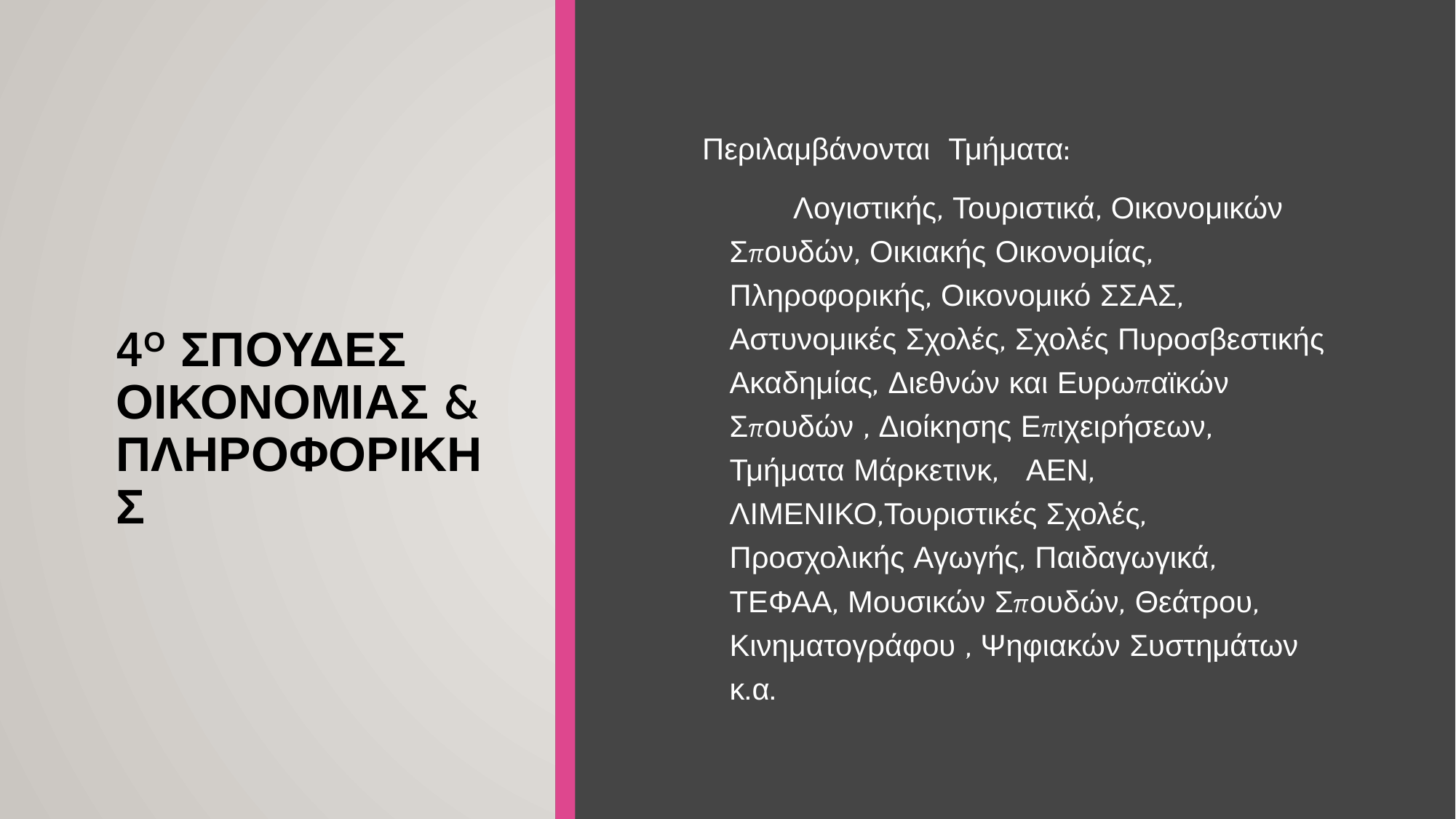

# 4ο ΣπουδεΣ ΟικονομιαΣ & ΠληροφορικηΣ
Περιλαμβάνονται  Τμήματα:
          Λογιστικής, Τουριστικά, Οικονομικών Σπουδών, Οικιακής Οικονομίας, Πληροφορικής, Οικονομικό ΣΣΑΣ, Αστυνομικές Σχολές, Σχολές Πυροσβεστικής Ακαδημίας, Διεθνών και Ευρωπαϊκών  Σπουδών , Διοίκησης Επιχειρήσεων, Τμήματα Μάρκετινκ,   ΑΕΝ, ΛΙΜΕΝΙΚΟ,Τουριστικές Σχολές, Προσχολικής Αγωγής, Παιδαγωγικά, ΤΕΦΑΑ, Μουσικών Σπουδών, Θεάτρου, Κινηματογράφου , Ψηφιακών Συστημάτων κ.α.